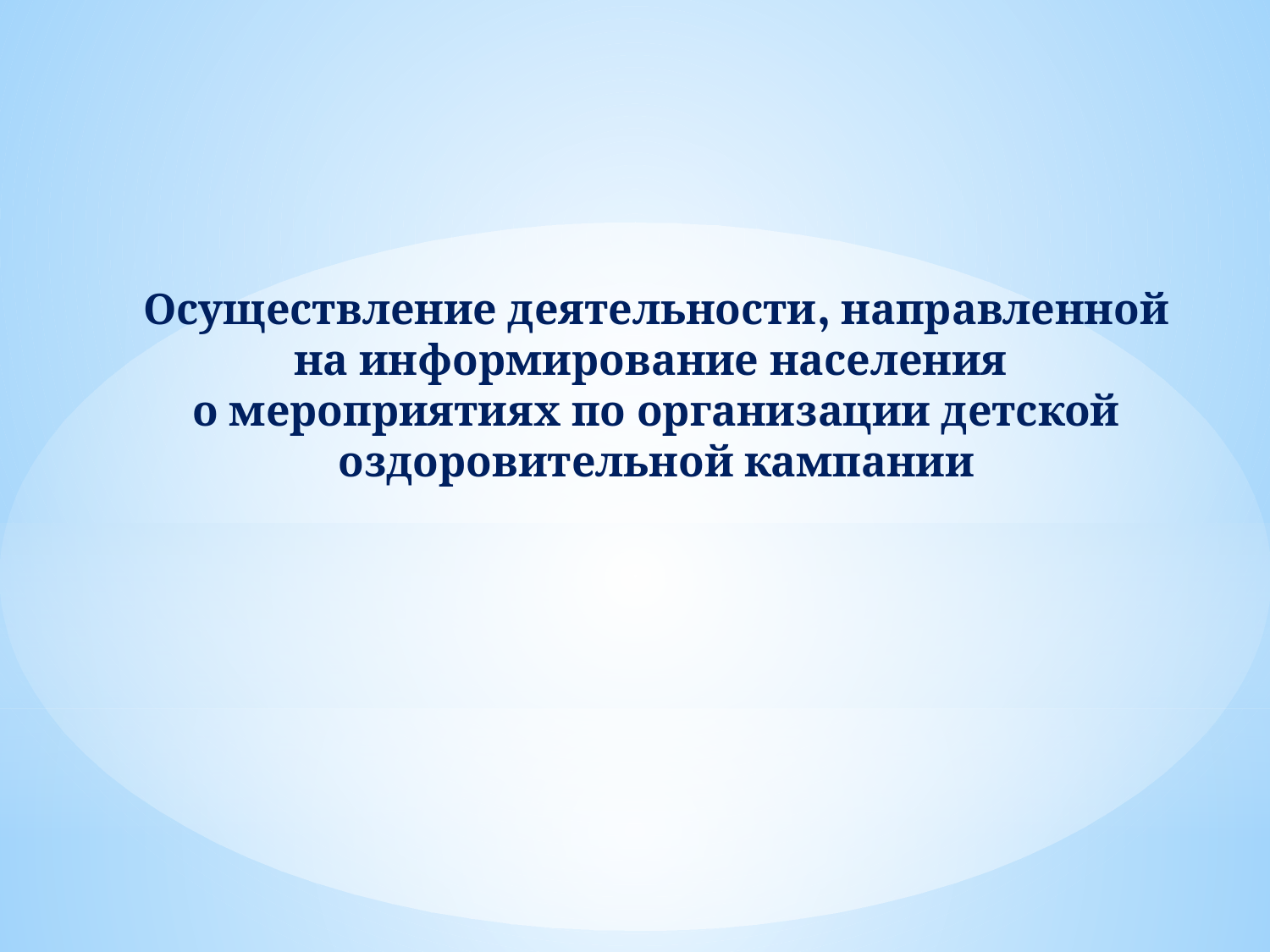

Осуществление деятельности, направленной на информирование населения
о мероприятиях по организации детской оздоровительной кампании